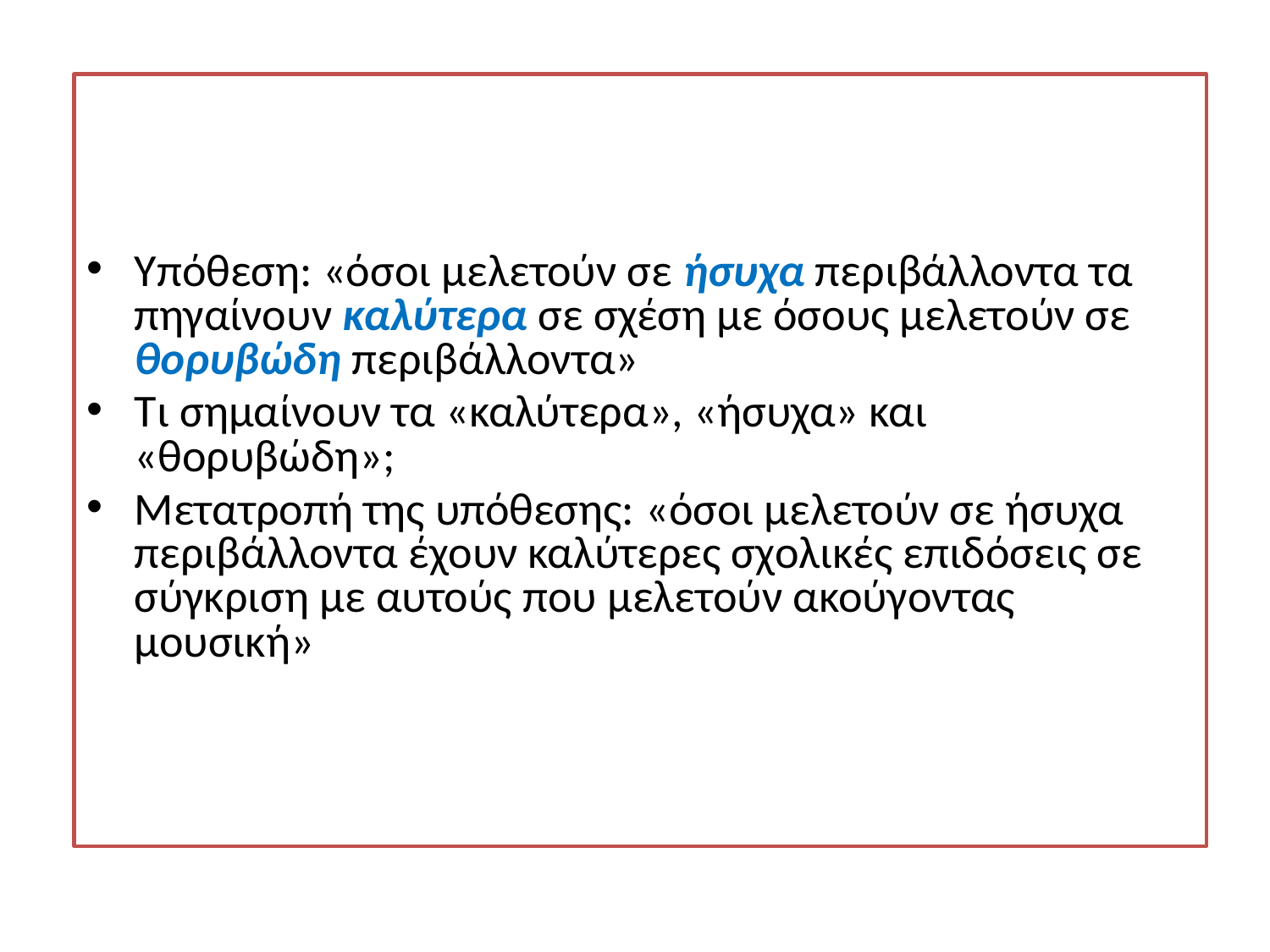

Υπόθεση: «όσοι μελετούν σε ήσυχα περιβάλλοντα τα πηγαίνουν καλύτερα σε σχέση με όσους μελετούν σε θορυβώδη περιβάλλοντα»
Τι σημαίνουν τα «καλύτερα», «ήσυχα» και «θορυβώδη»;
Μετατροπή της υπόθεσης: «όσοι μελετούν σε ήσυχα περιβάλλοντα έχουν καλύτερες σχολικές επιδόσεις σε σύγκριση με αυτούς που μελετούν ακούγοντας μουσική»